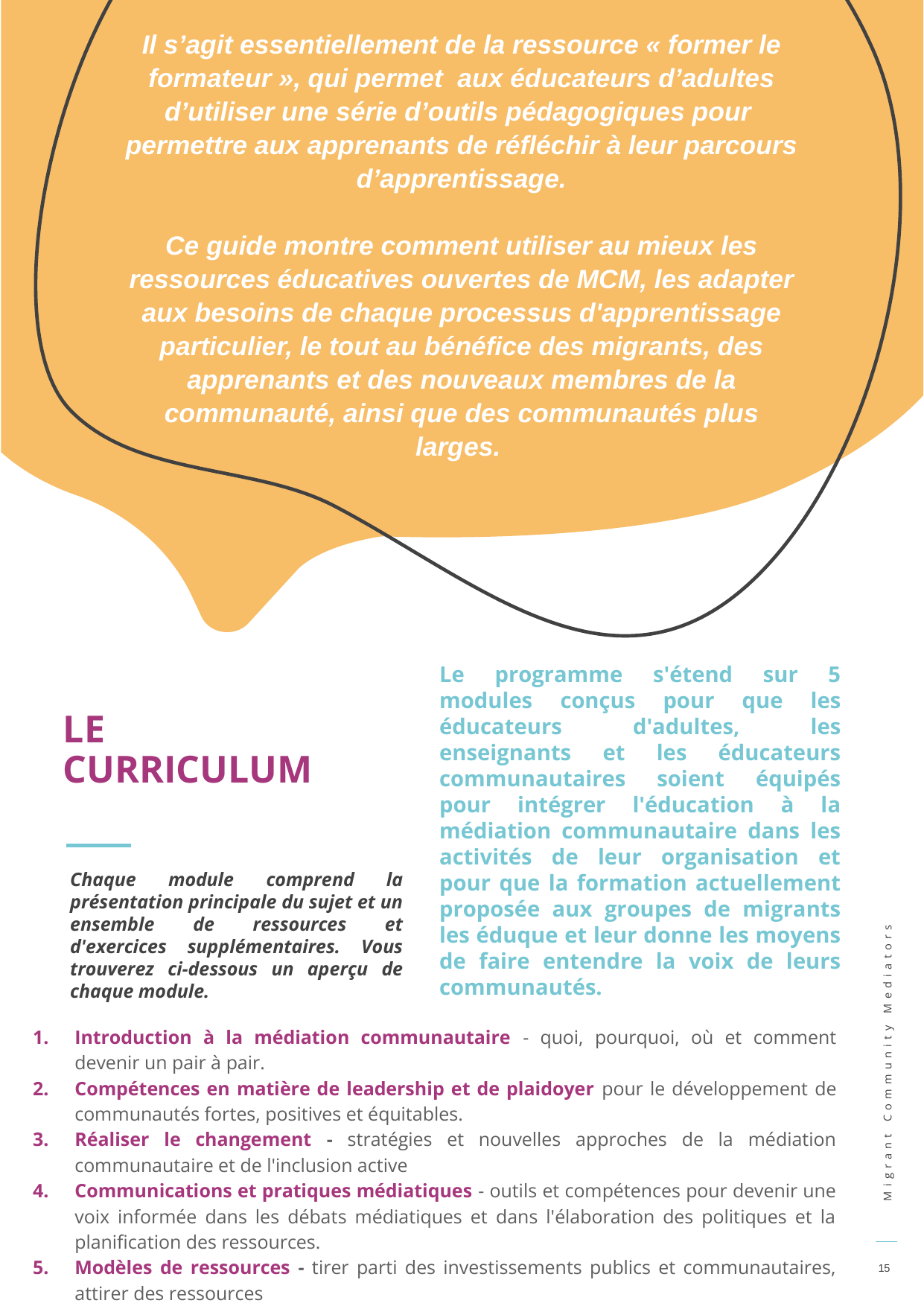

Il s’agit essentiellement de la ressource « former le formateur », qui permet  aux éducateurs d’adultes d’utiliser une série d’outils pédagogiques pour  permettre aux apprenants de réfléchir à leur parcours d’apprentissage.

Ce guide montre comment utiliser au mieux les ressources éducatives ouvertes de MCM, les adapter aux besoins de chaque processus d'apprentissage particulier, le tout au bénéfice des migrants, des apprenants et des nouveaux membres de la communauté, ainsi que des communautés plus larges.

Le programme s'étend sur 5 modules conçus pour que les éducateurs d'adultes, les enseignants et les éducateurs communautaires soient équipés pour intégrer l'éducation à la médiation communautaire dans les activités de leur organisation et pour que la formation actuellement proposée aux groupes de migrants les éduque et leur donne les moyens de faire entendre la voix de leurs communautés.
LE CURRICULUM
Chaque module comprend la présentation principale du sujet et un ensemble de ressources et d'exercices supplémentaires. Vous trouverez ci-dessous un aperçu de chaque module.
Introduction à la médiation communautaire - quoi, pourquoi, où et comment devenir un pair à pair.
Compétences en matière de leadership et de plaidoyer pour le développement de communautés fortes, positives et équitables.
Réaliser le changement - stratégies et nouvelles approches de la médiation communautaire et de l'inclusion active
Communications et pratiques médiatiques - outils et compétences pour devenir une voix informée dans les débats médiatiques et dans l'élaboration des politiques et la planification des ressources.
Modèles de ressources - tirer parti des investissements publics et communautaires, attirer des ressources

15